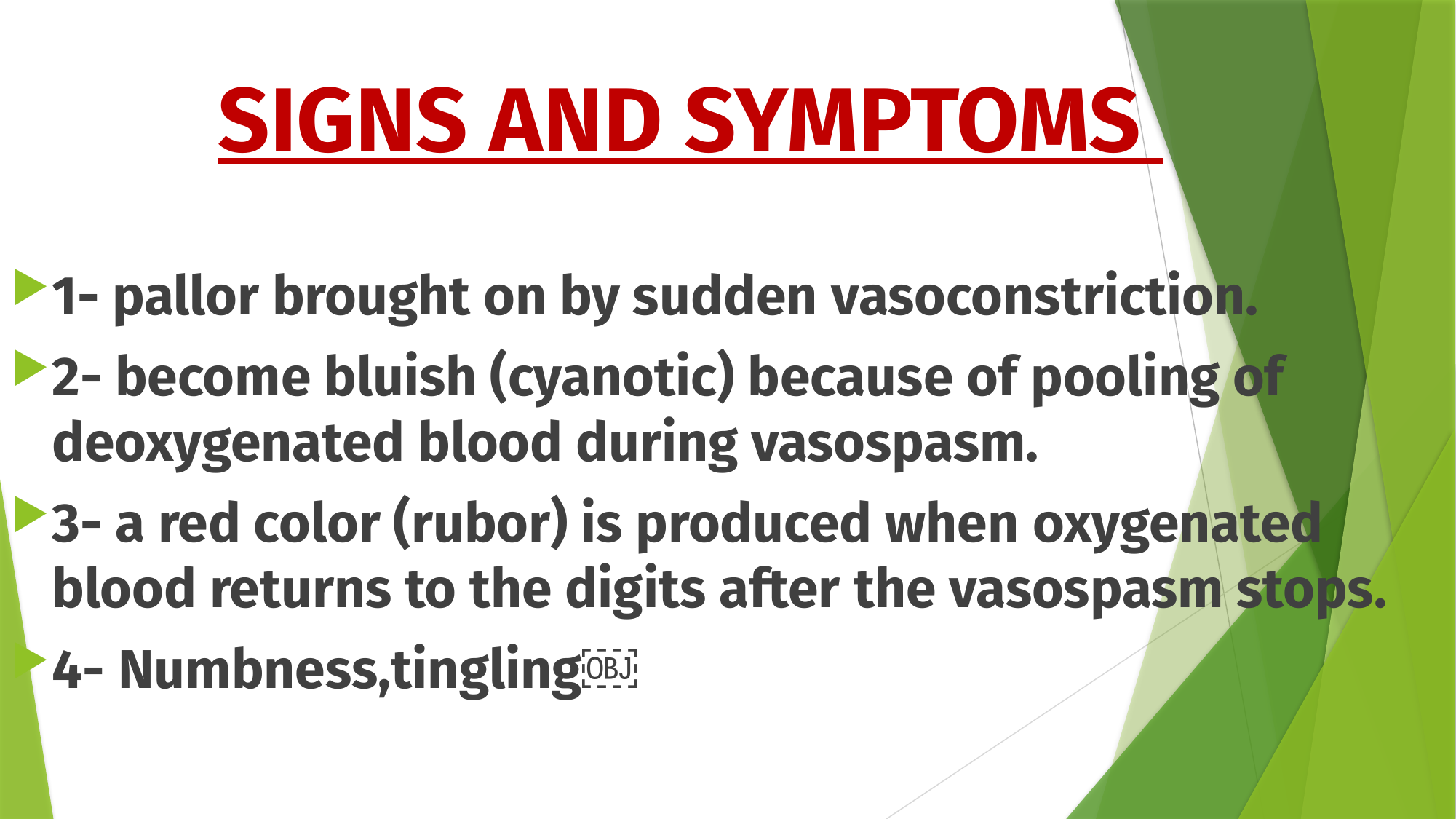

# SIGNS AND SYMPTOMS
1- pallor brought on by sudden vasoconstriction.
2- become bluish (cyanotic) because of pooling of deoxygenated blood during vasospasm.
3- a red color (rubor) is produced when oxygenated blood returns to the digits after the vasospasm stops.
4- Numbness,tingling￼